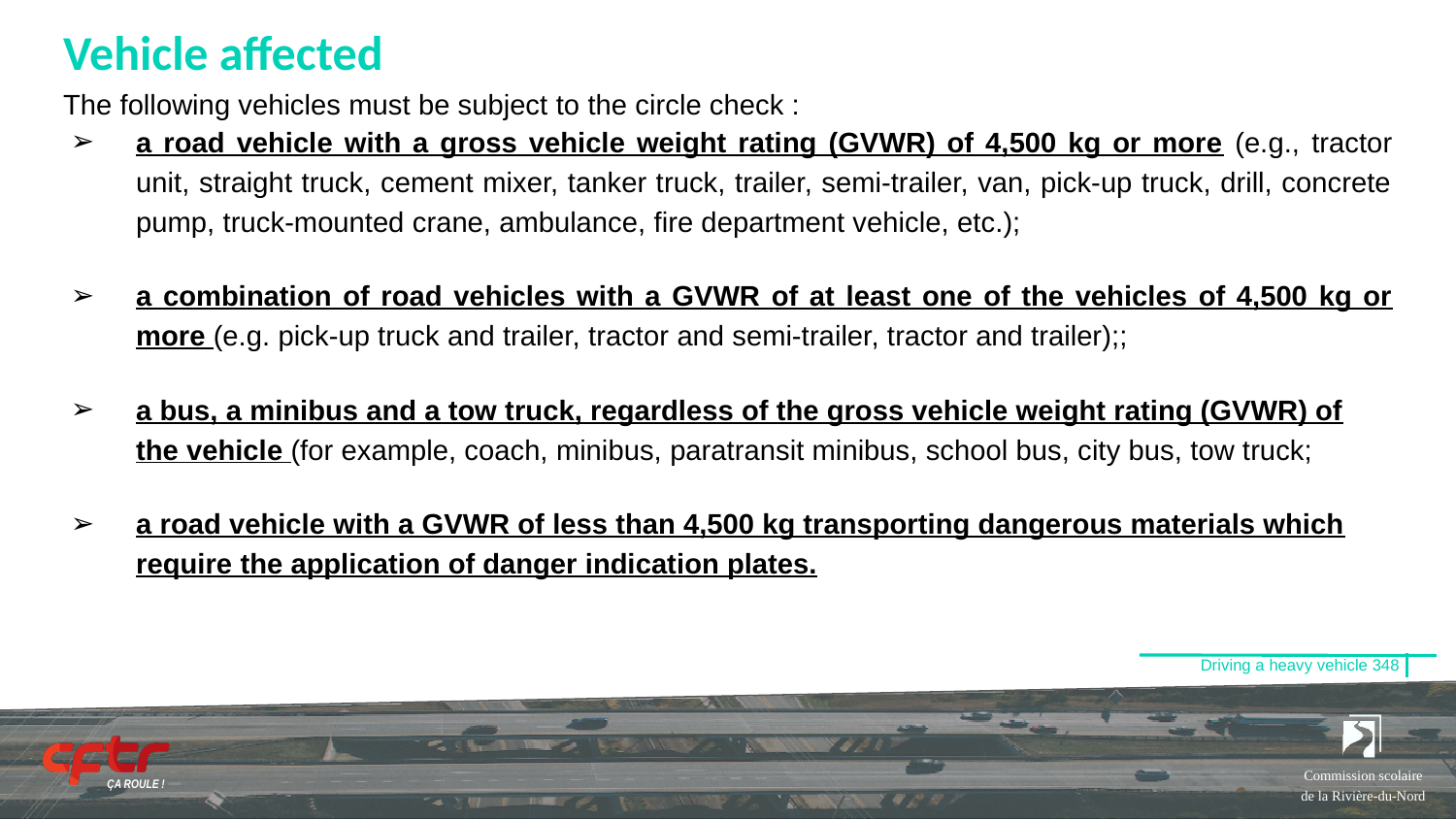

# Vehicle affected
The following vehicles must be subject to the circle check :
a road vehicle with a gross vehicle weight rating (GVWR) of 4,500 kg or more (e.g., tractor unit, straight truck, cement mixer, tanker truck, trailer, semi-trailer, van, pick-up truck, drill, concrete pump, truck-mounted crane, ambulance, fire department vehicle, etc.);

a combination of road vehicles with a GVWR of at least one of the vehicles of 4,500 kg or more (e.g. pick-up truck and trailer, tractor and semi-trailer, tractor and trailer);;

a bus, a minibus and a tow truck, regardless of the gross vehicle weight rating (GVWR) of the vehicle (for example, coach, minibus, paratransit minibus, school bus, city bus, tow truck;

a road vehicle with a GVWR of less than 4,500 kg transporting dangerous materials which require the application of danger indication plates.
Driving a heavy vehicle 348

Commission scolaire  de la Rivière-du-Nord
ÇA ROULE !